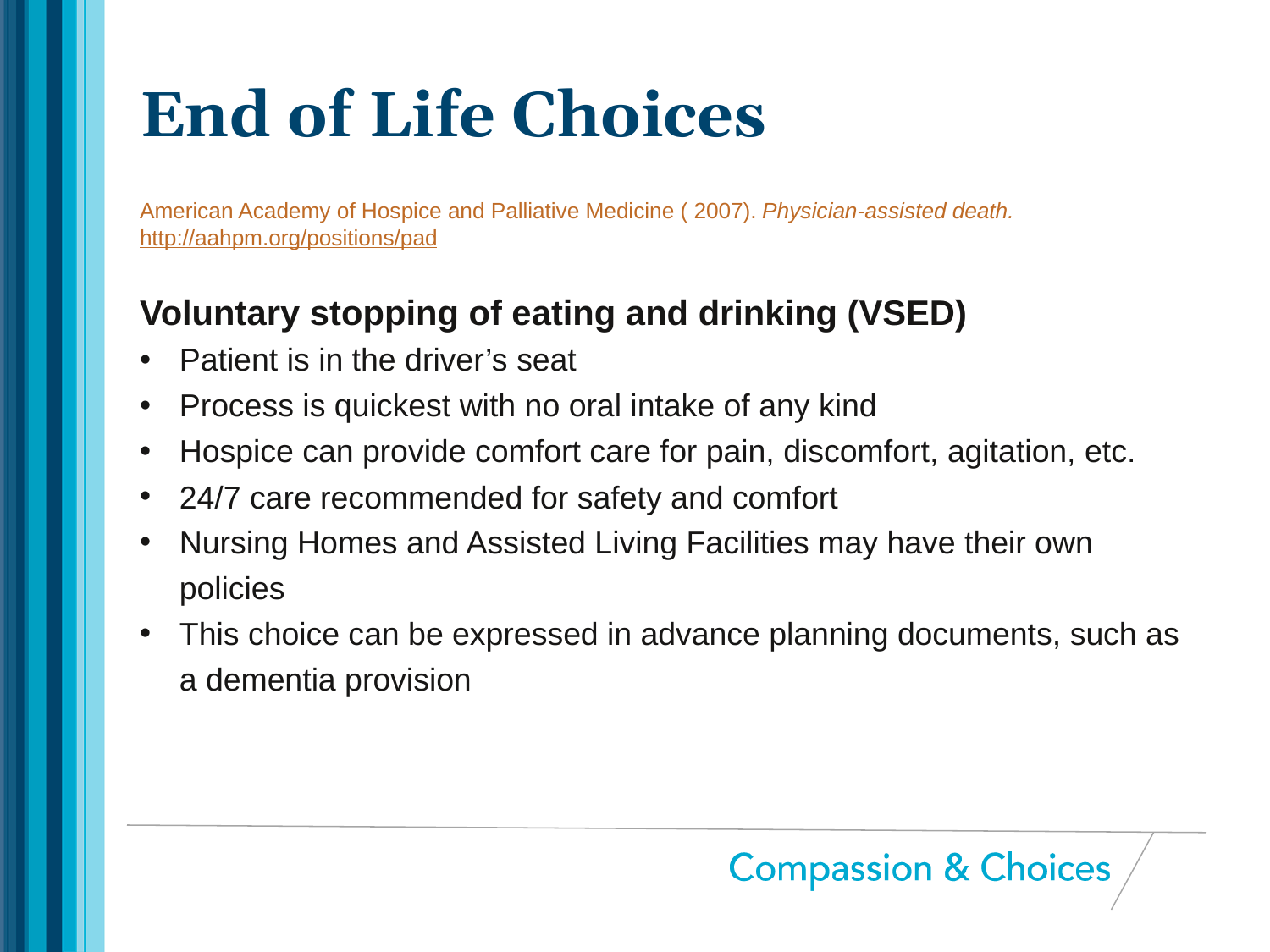

# End of Life Choices
American Academy of Hospice and Palliative Medicine ( 2007). Physician-assisted death. http://aahpm.org/positions/pad
Voluntary stopping of eating and drinking (VSED)
Patient is in the driver’s seat
Process is quickest with no oral intake of any kind
Hospice can provide comfort care for pain, discomfort, agitation, etc.
24/7 care recommended for safety and comfort
Nursing Homes and Assisted Living Facilities may have their own policies
This choice can be expressed in advance planning documents, such as a dementia provision
Society of New York Hospital, 105 N.E. 92, 211 N.Y. 125, 181 Ind. 562 (1914).